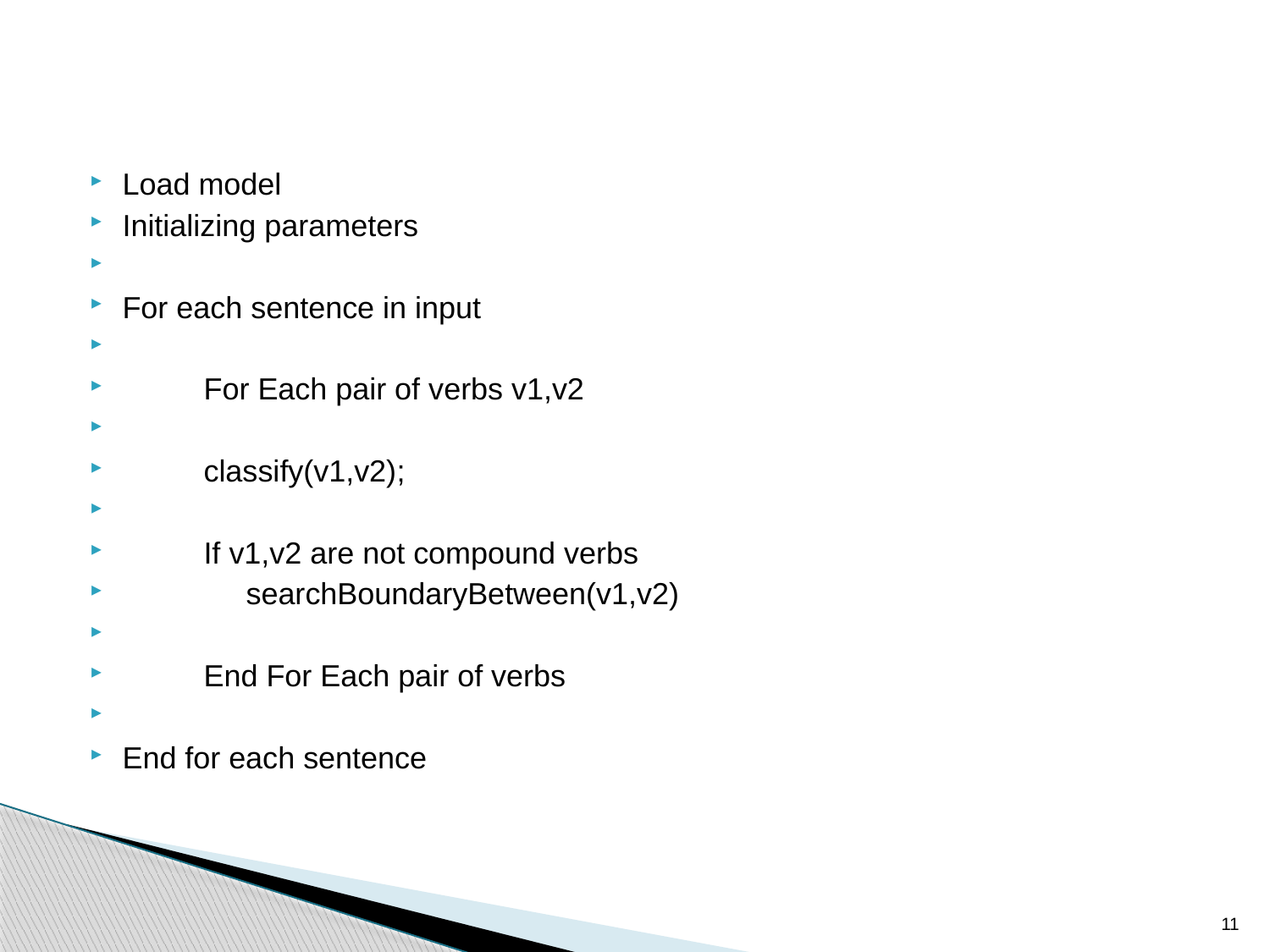

Load model
Initializing parameters

For each sentence in input

	For Each pair of verbs v1,v2

		classify(v1,v2);

		If v1,v2 are not compound verbs
		     searchBoundaryBetween(v1,v2)

	End For Each pair of verbs

End for each sentence
11